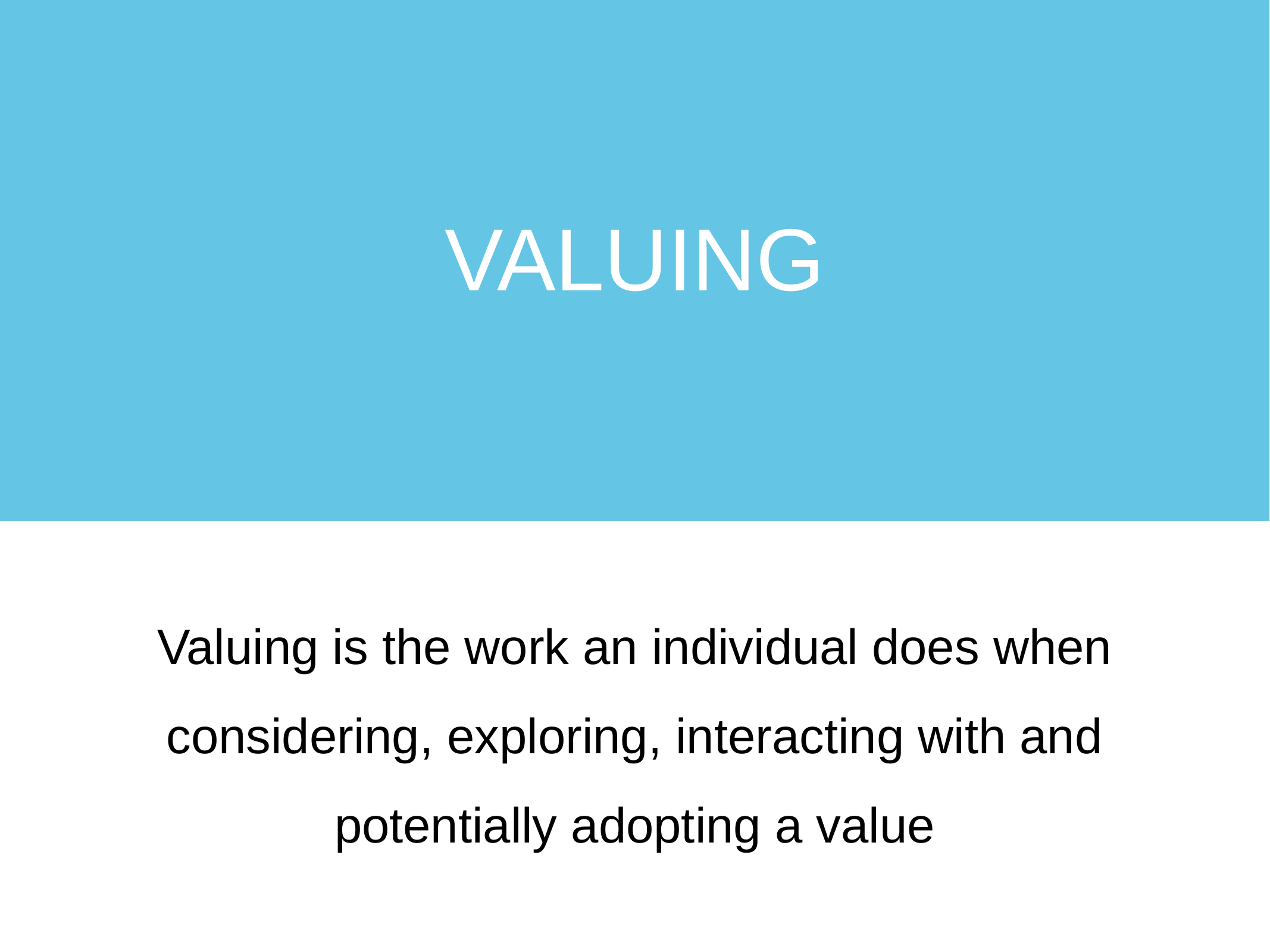

VALUING
Valuing is the work an individual does when considering, exploring, interacting with and potentially adopting a value